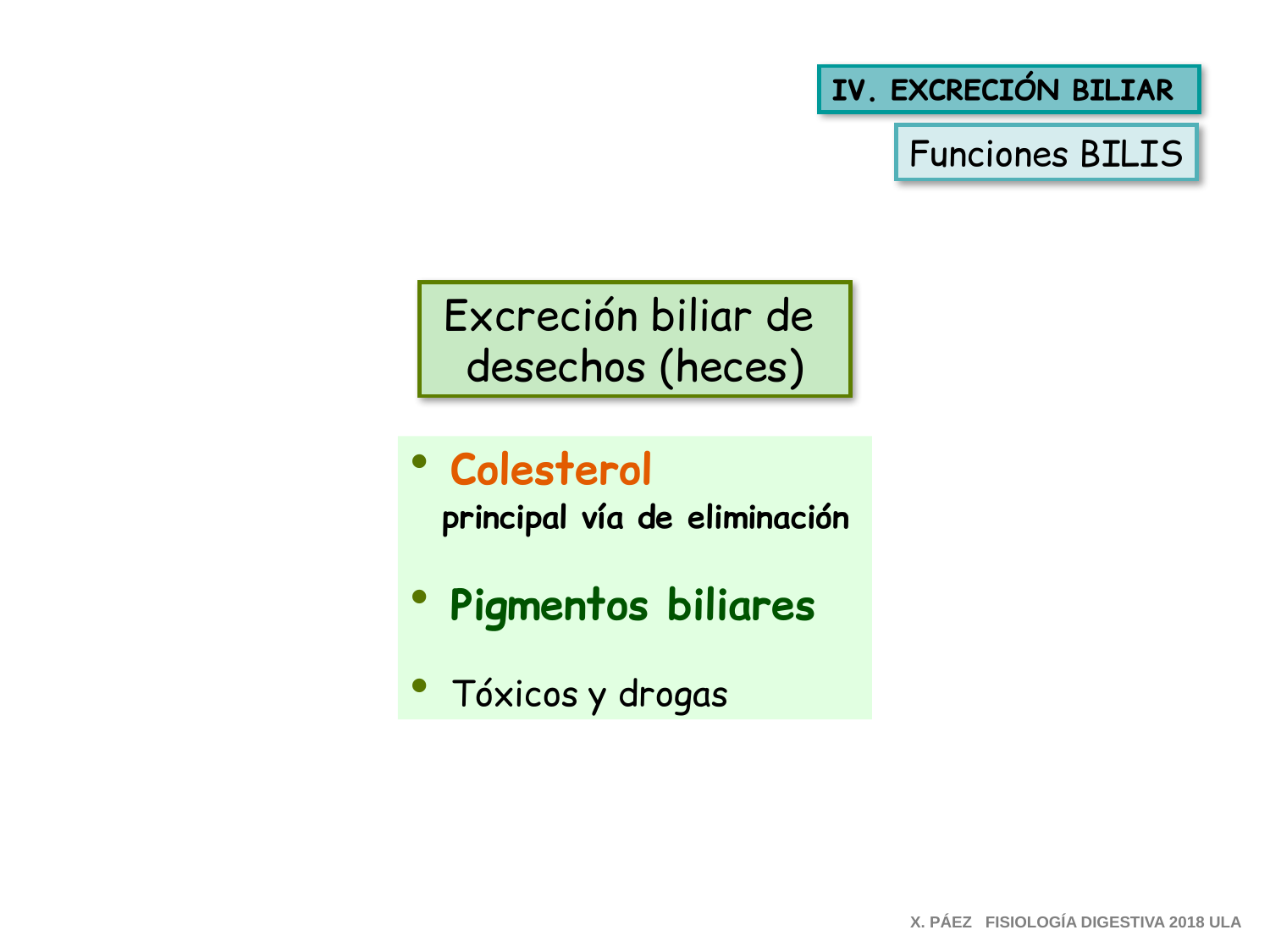

IV. EXCRECIÓN BILIAR
Funciones BILIS
Excreción biliar de
desechos (heces)
 Colesterol
   principal vía de eliminación

 Pigmentos biliares

 Tóxicos y drogas

X. PÁEZ   FISIOLOGÍA DIGESTIVA 2018 ULA